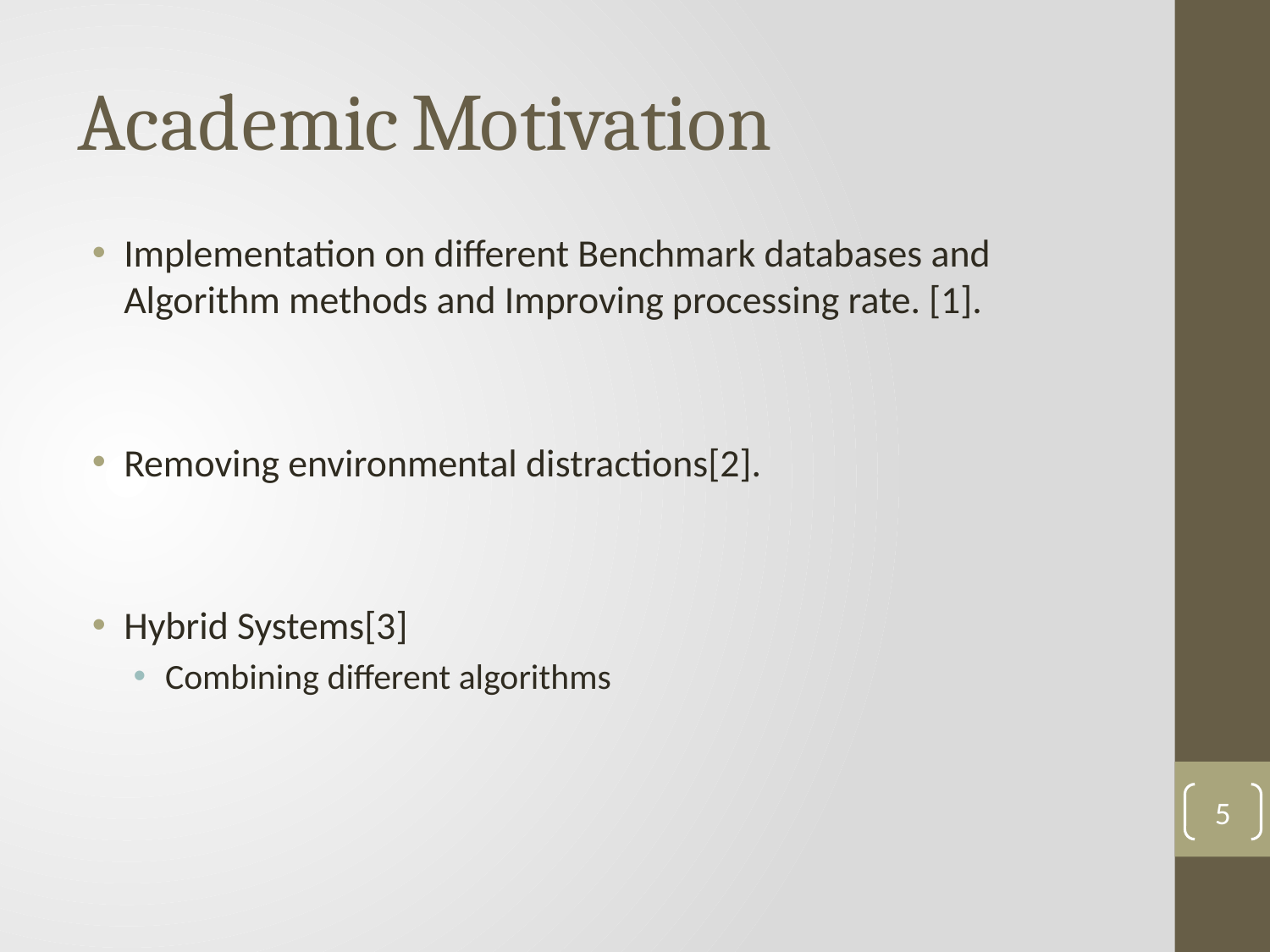

# Academic Motivation
Implementation on different Benchmark databases and Algorithm methods and Improving processing rate. [1].

Removing environmental distractions[2].

Hybrid Systems[3]
Combining different algorithms
5